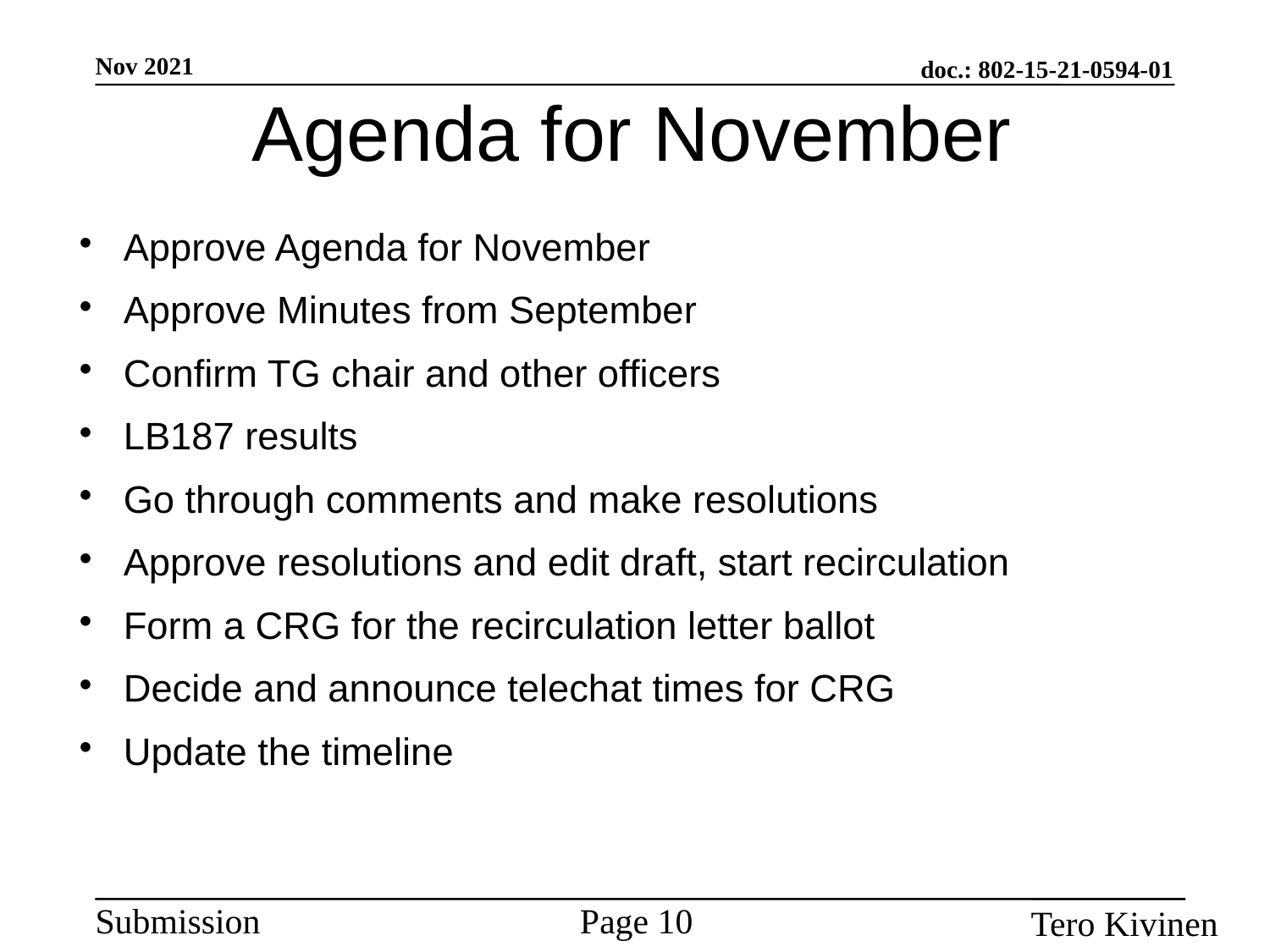

Agenda for November

Approve Agenda for November
Approve Minutes from September
Confirm TG chair and other officers
LB187 results
Go through comments and make resolutions
Approve resolutions and edit draft, start recirculation
Form a CRG for the recirculation letter ballot
Decide and announce telechat times for CRG
Update the timeline